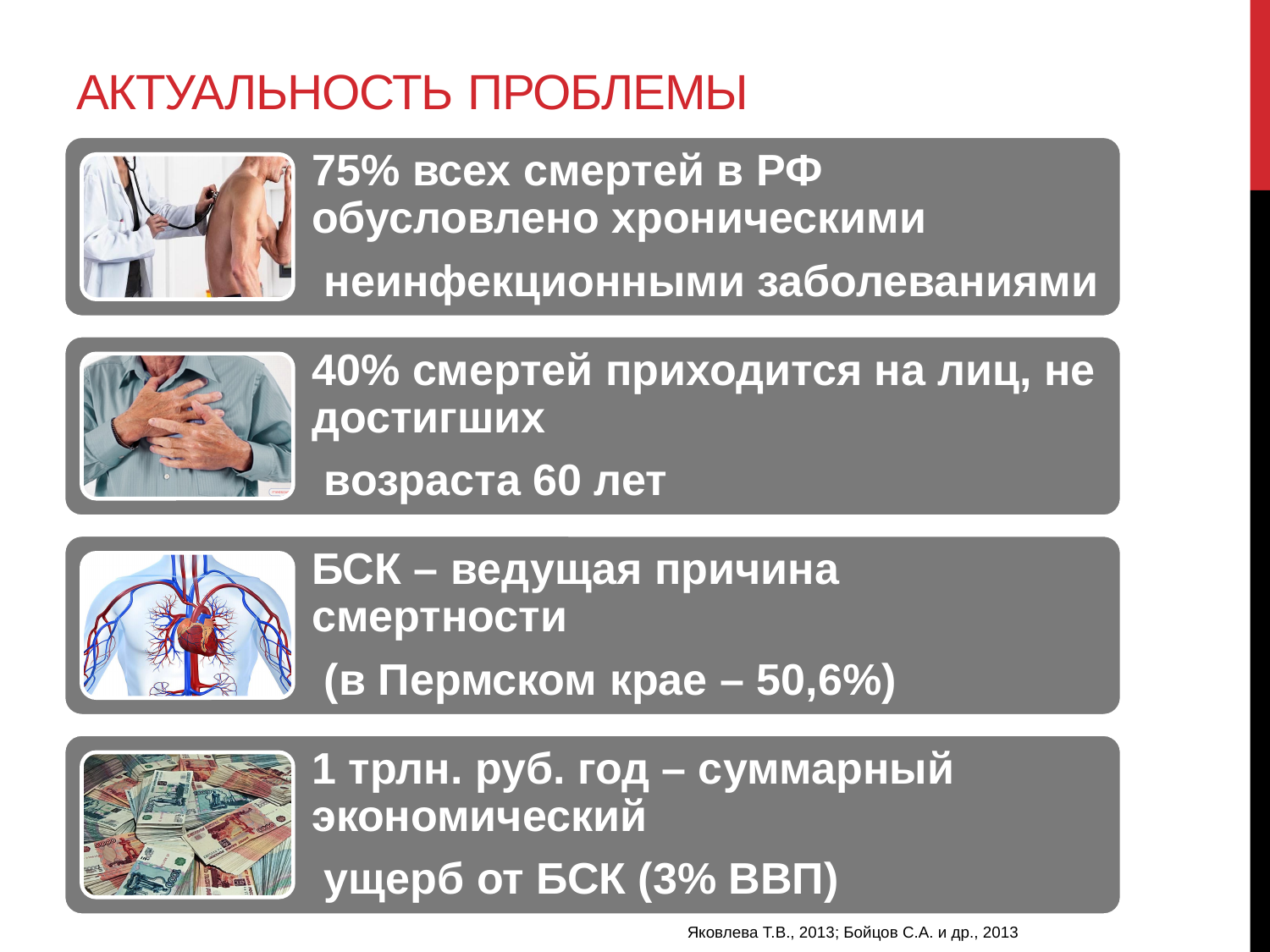

# Актуальность проблемы
75% всех смертей в РФ обусловлено хроническими
 неинфекционными заболеваниями
40% смертей приходится на лиц, не достигших
 возраста 60 лет
БСК – ведущая причина смертности
 (в Пермском крае – 50,6%)
1 трлн. руб. год – суммарный экономический
 ущерб от БСК (3% ВВП)
Яковлева Т.В., 2013; Бойцов С.А. и др., 2013